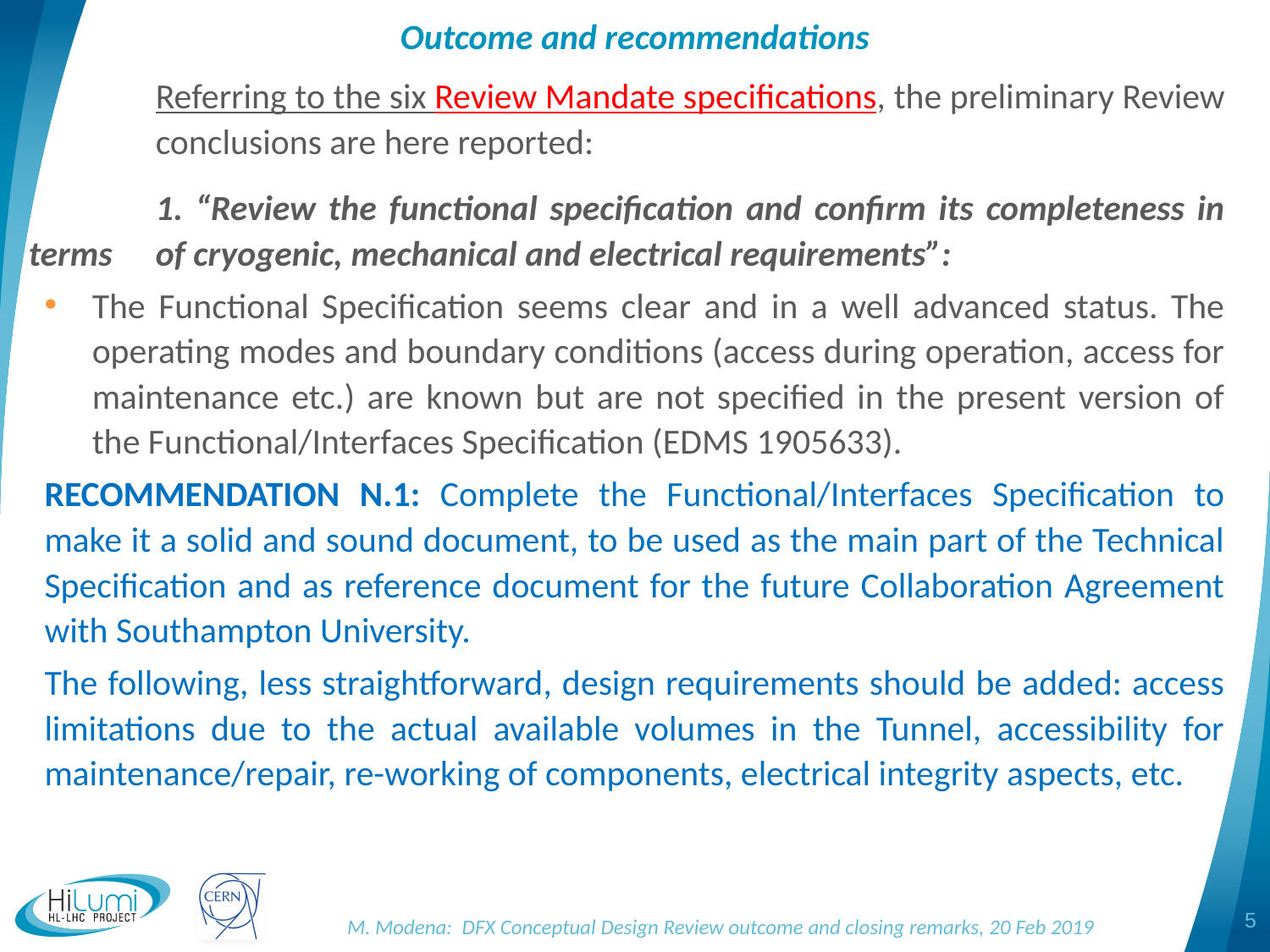

# Outcome and recommendations
	Referring to the six Review Mandate specifications, the preliminary Review 	conclusions are here reported:
	1. “Review the functional specification and confirm its completeness in terms 	of cryogenic, mechanical and electrical requirements”:
The Functional Specification seems clear and in a well advanced status. The operating modes and boundary conditions (access during operation, access for maintenance etc.) are known but are not specified in the present version of the Functional/Interfaces Specification (EDMS 1905633).
RECOMMENDATION N.1: Complete the Functional/Interfaces Specification to make it a solid and sound document, to be used as the main part of the Technical Specification and as reference document for the future Collaboration Agreement with Southampton University.
The following, less straightforward, design requirements should be added: access limitations due to the actual available volumes in the Tunnel, accessibility for maintenance/repair, re-working of components, electrical integrity aspects, etc.

5
M. Modena:  DFX Conceptual Design Review outcome and closing remarks, 20 Feb 2019